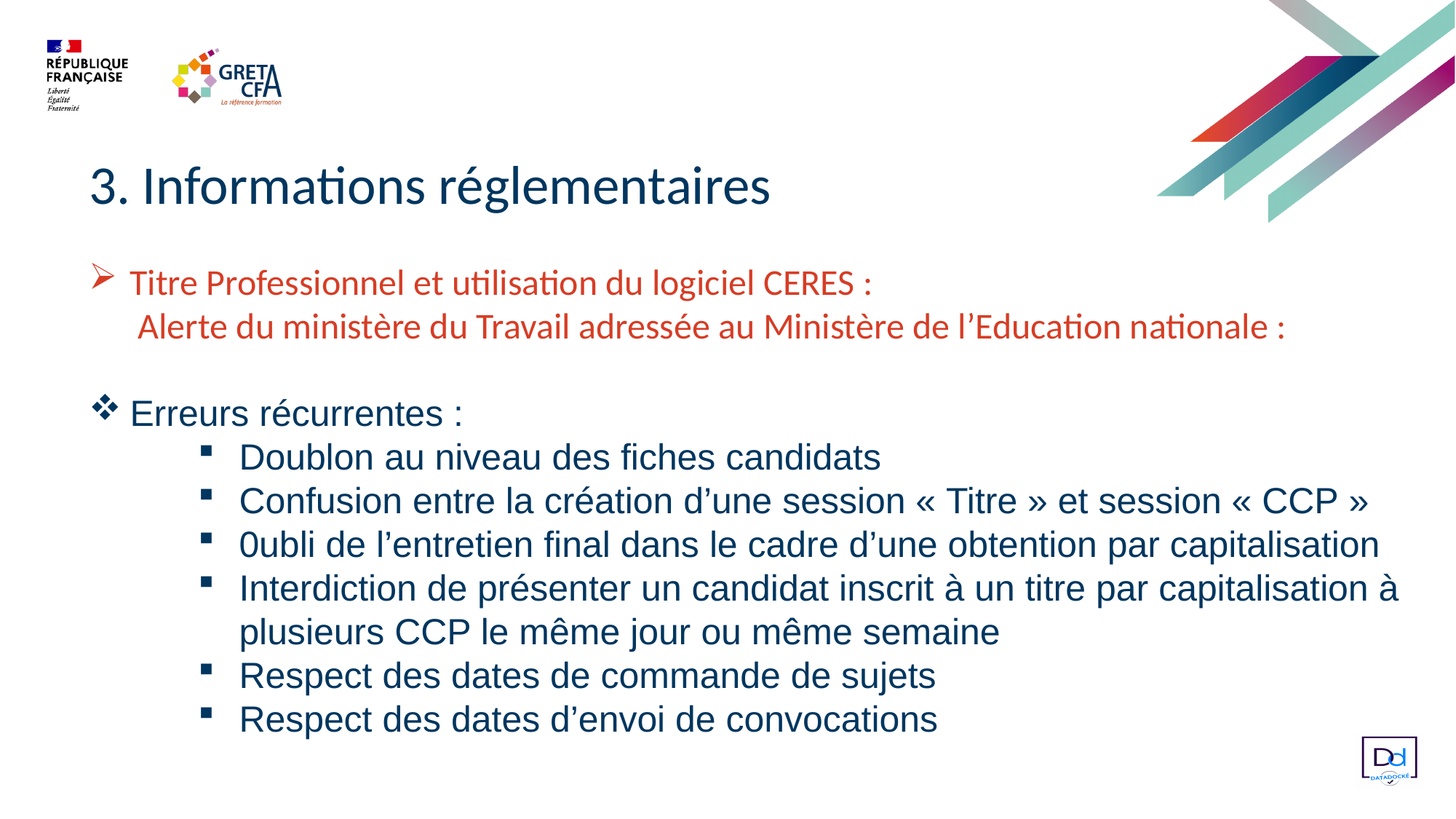

3. Informations réglementaires

Titre Professionnel et utilisation du logiciel CERES :
      Alerte du ministère du Travail adressée au Ministère de l’Education nationale :

Erreurs récurrentes :
Doublon au niveau des fiches candidats
Confusion entre la création d’une session « Titre » et session « CCP »
0ubli de l’entretien final dans le cadre d’une obtention par capitalisation
Interdiction de présenter un candidat inscrit à un titre par capitalisation à plusieurs CCP le même jour ou même semaine
Respect des dates de commande de sujets
Respect des dates d’envoi de convocations